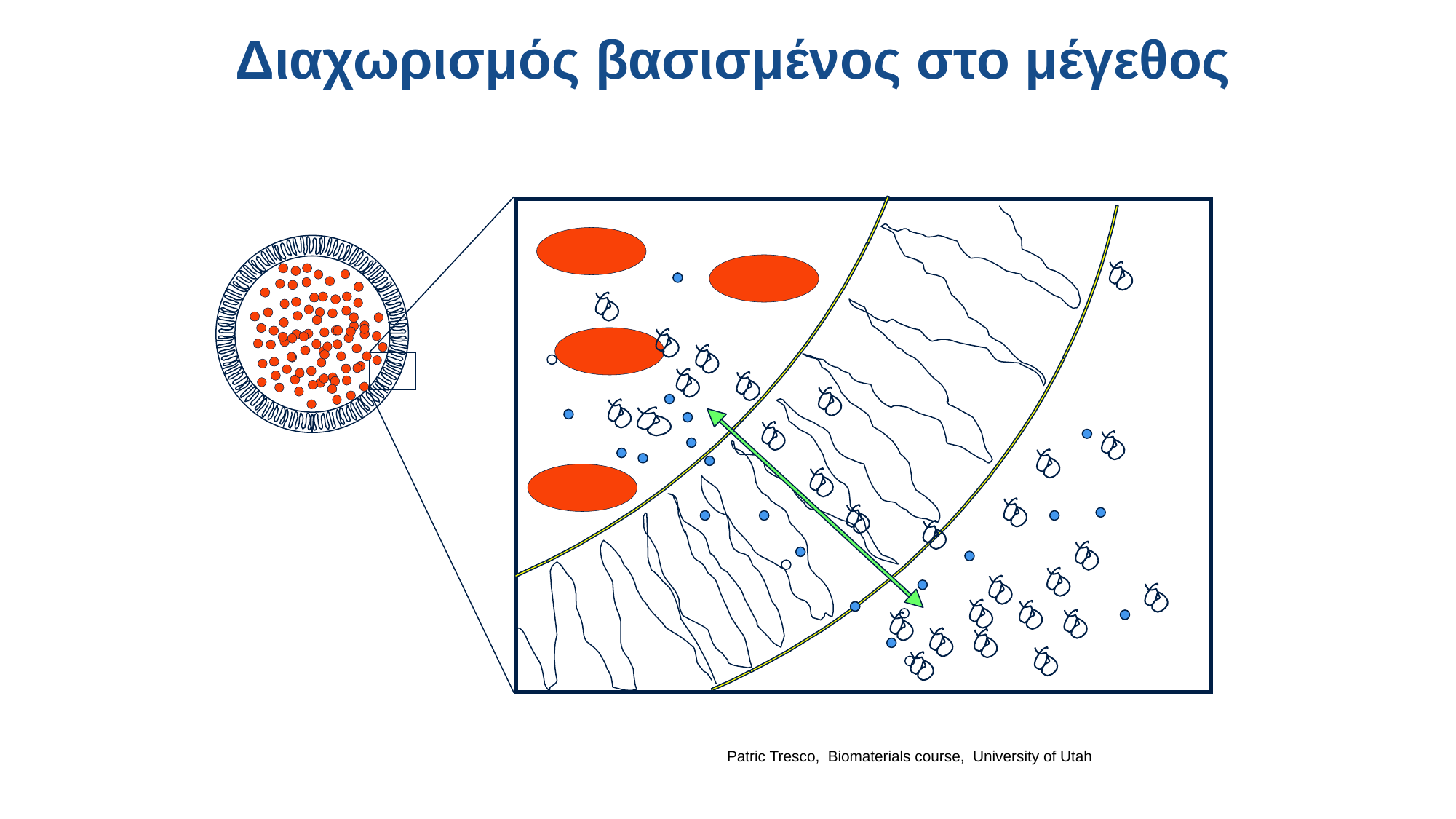

Διαχωρισμός βασισμένος στο μέγεθος

Patric Tresco,  Biomaterials course,  University of Utah